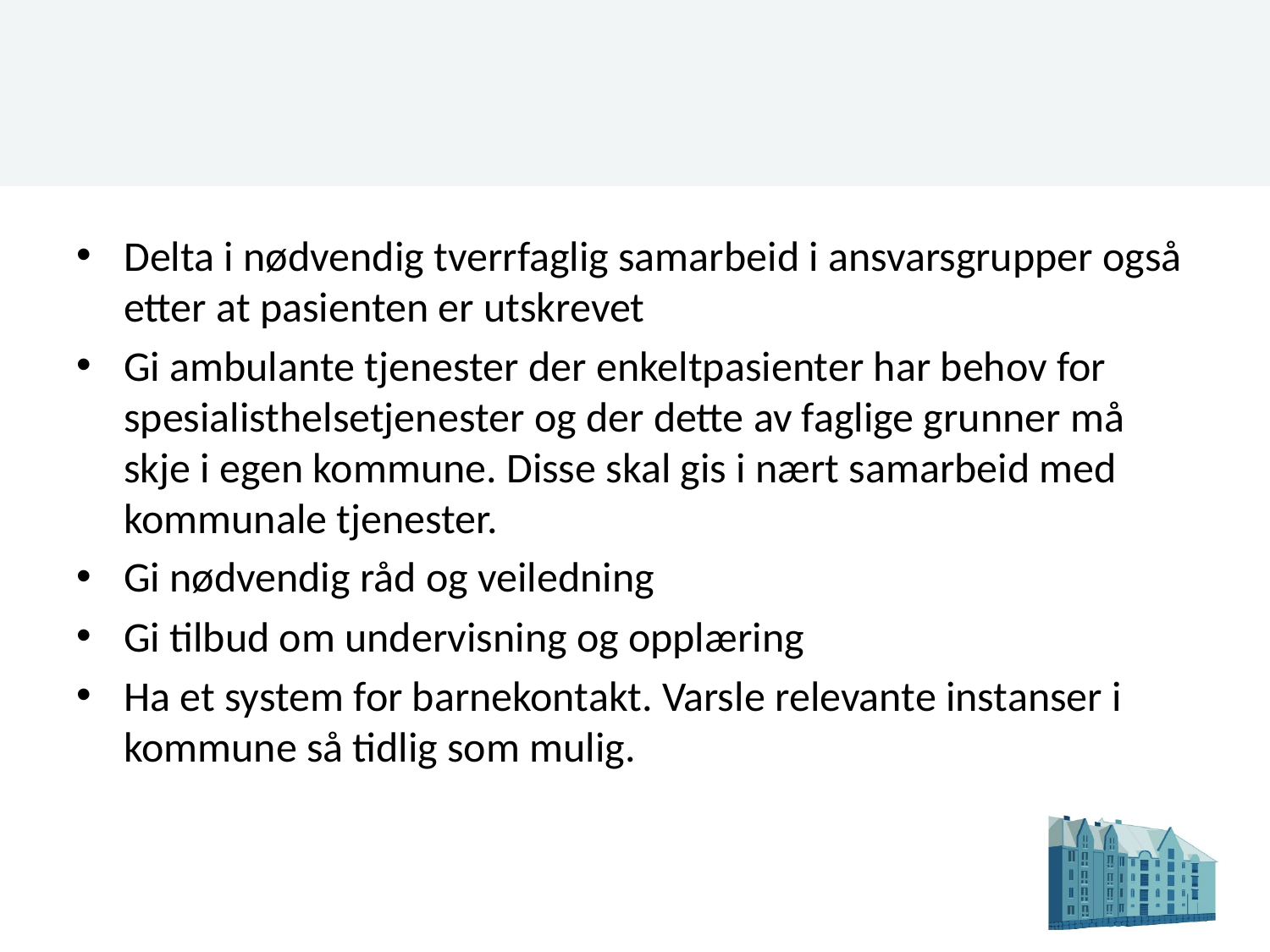

#
Delta i nødvendig tverrfaglig samarbeid i ansvarsgrupper også etter at pasienten er utskrevet
Gi ambulante tjenester der enkeltpasienter har behov for spesialisthelsetjenester og der dette av faglige grunner må skje i egen kommune. Disse skal gis i nært samarbeid med kommunale tjenester.
Gi nødvendig råd og veiledning
Gi tilbud om undervisning og opplæring
Ha et system for barnekontakt. Varsle relevante instanser i kommune så tidlig som mulig.